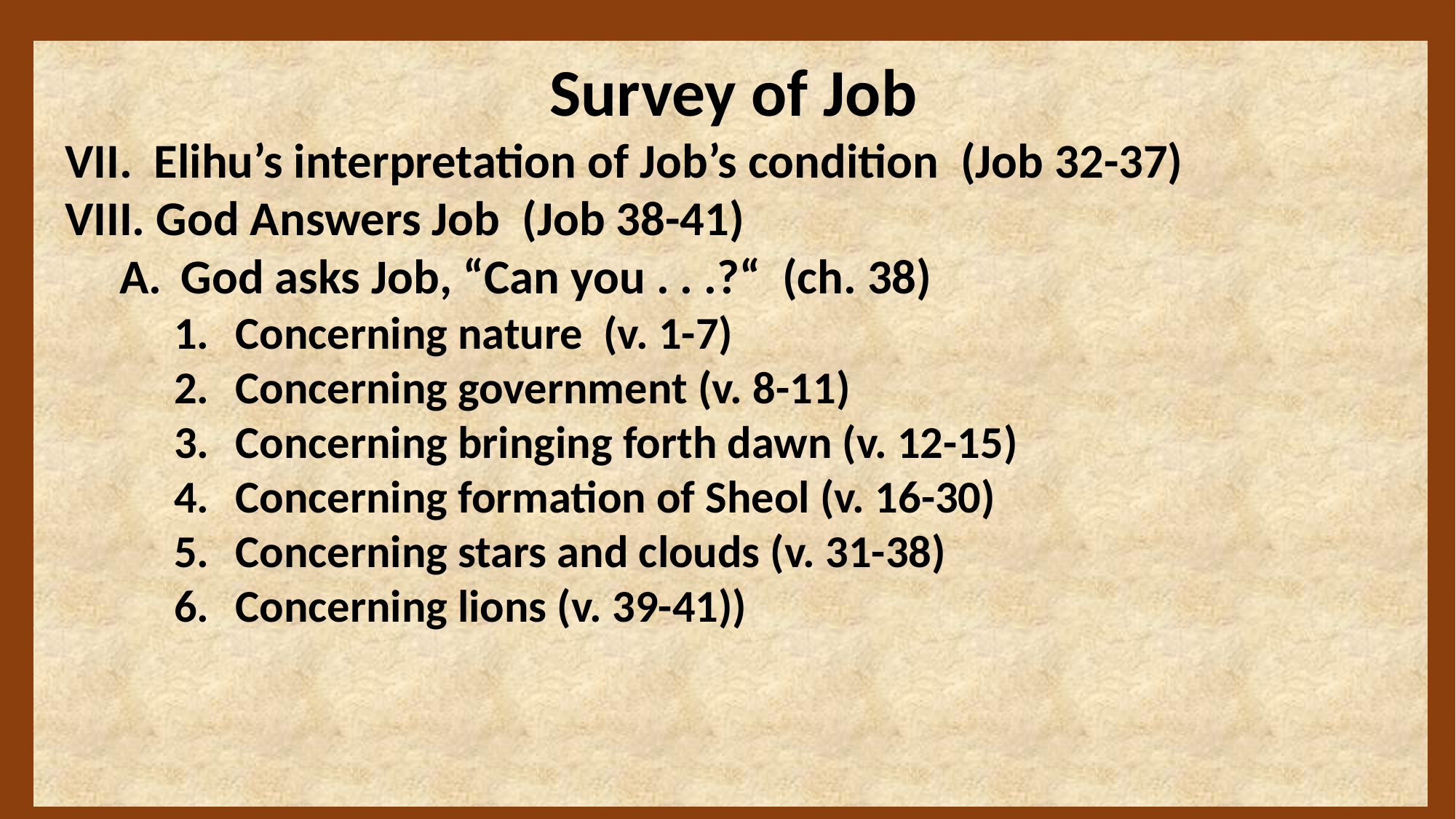

Survey of Job
VII.  Elihu’s interpretation of Job’s condition  (Job 32-37)
VIII. God Answers Job  (Job 38-41)
God asks Job, “Can you . . .?“  (ch. 38)
Concerning nature  (v. 1-7)
Concerning government (v. 8-11)
Concerning bringing forth dawn (v. 12-15)
Concerning formation of Sheol (v. 16-30)
Concerning stars and clouds (v. 31-38)
Concerning lions (v. 39-41))
4